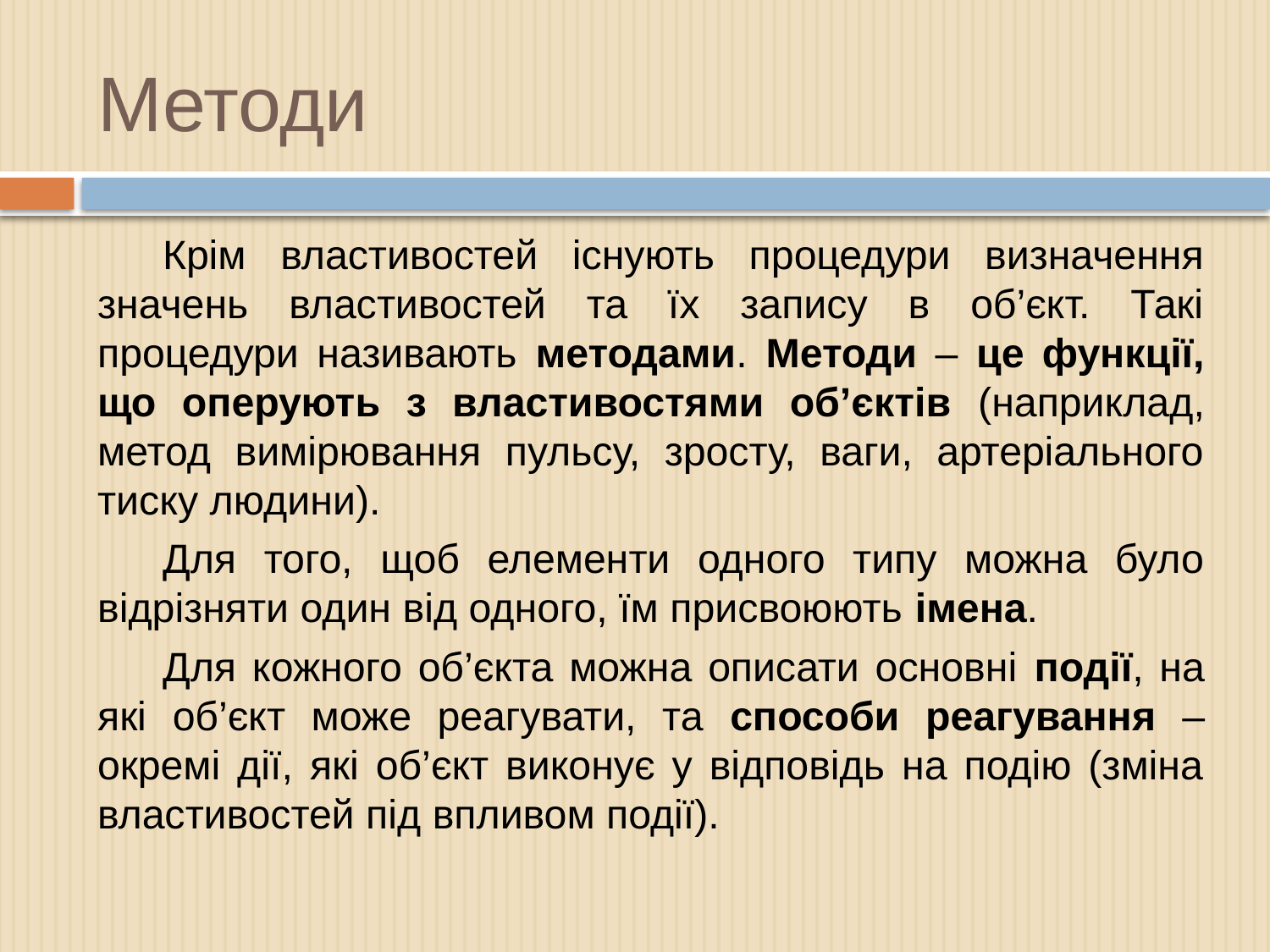

# Методи
Крім властивостей існують процедури визначення значень властивостей та їх запису в об’єкт. Такі процедури називають методами. Методи – це функції, що оперують з властивостями об’єктів (наприклад, метод вимірювання пульсу, зросту, ваги, артеріального тиску людини).
Для того, щоб елементи одного типу можна було відрізняти один від одного, їм присвоюють імена.
Для кожного об’єкта можна описати основні події, на які об’єкт може реагувати, та способи реагування – окремі дії, які об’єкт виконує у відповідь на подію (зміна властивостей під впливом події).